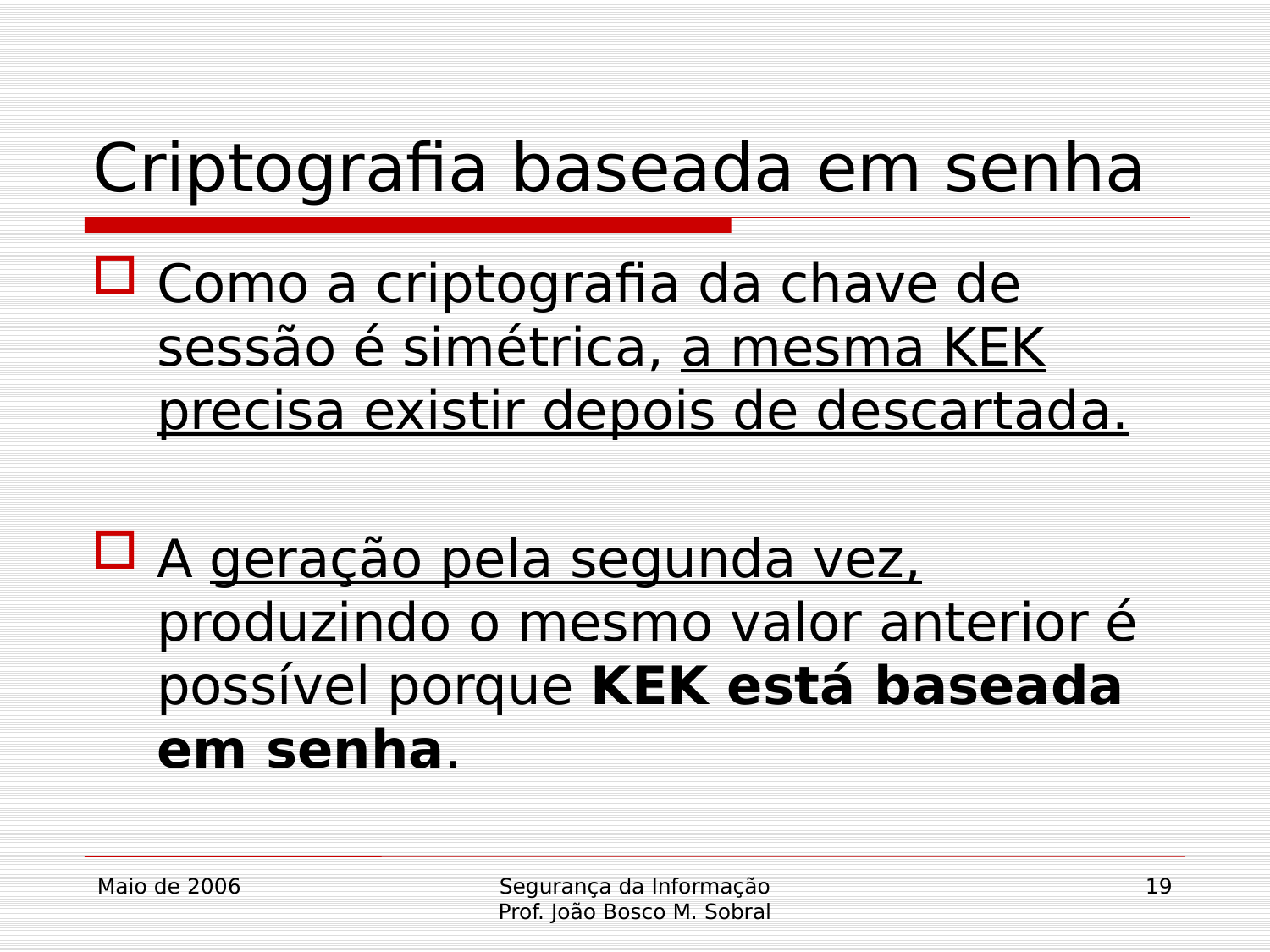

# Criptografia baseada em senha
Como a criptografia da chave de sessão é simétrica, a mesma KEK precisa existir depois de descartada.

A geração pela segunda vez, produzindo o mesmo valor anterior é possível porque KEK está baseada em senha.

Maio de 2006
Segurança da Informação
Prof. João Bosco M. Sobral
19